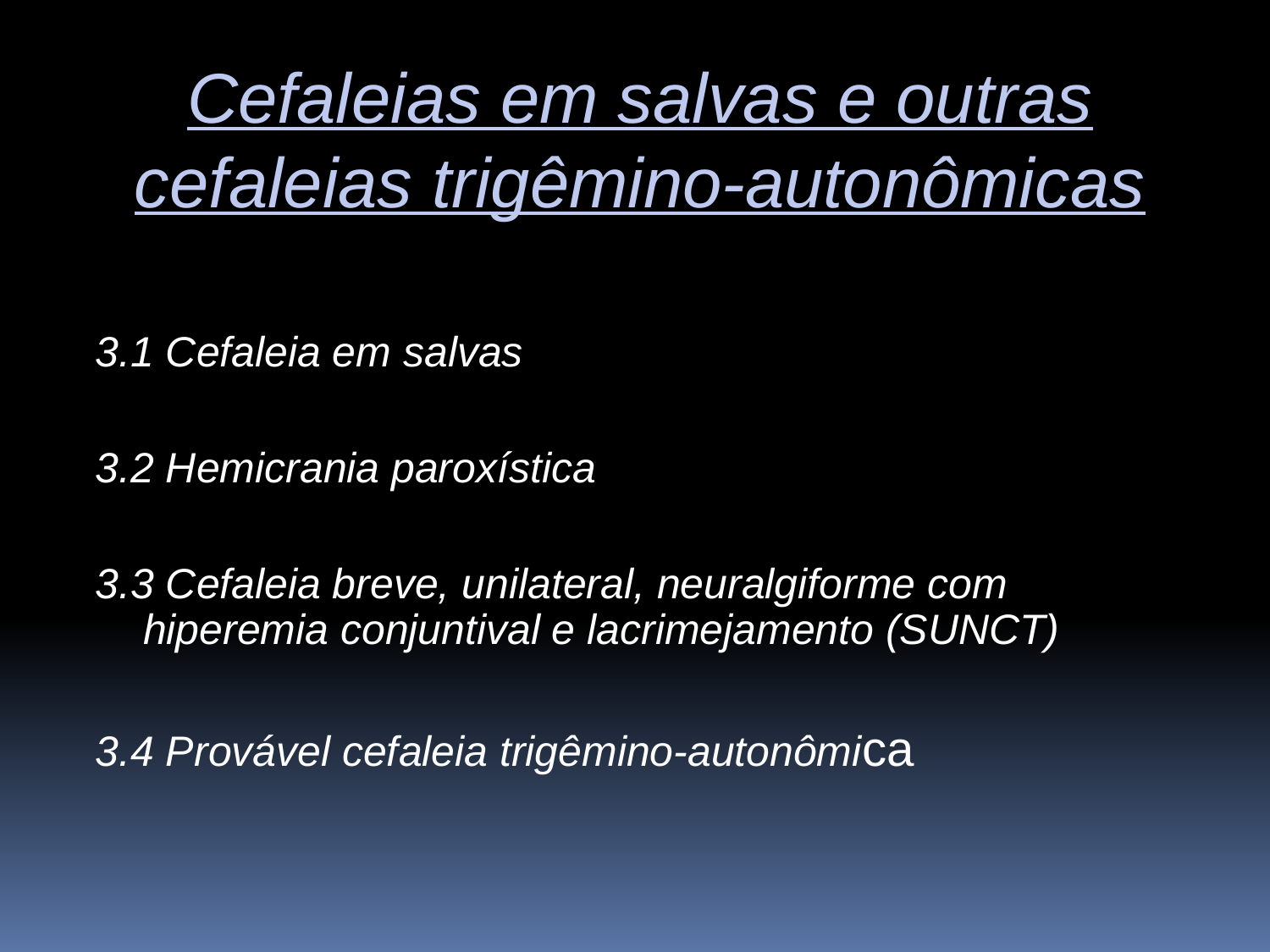

Cefaleias em salvas e outras cefaleias trigêmino-autonômicas

3.1 Cefaleia em salvas

3.2 Hemicrania paroxística

3.3 Cefaleia breve, unilateral, neuralgiforme com hiperemia conjuntival e lacrimejamento (SUNCT)

3.4 Provável cefaleia trigêmino-autonômica